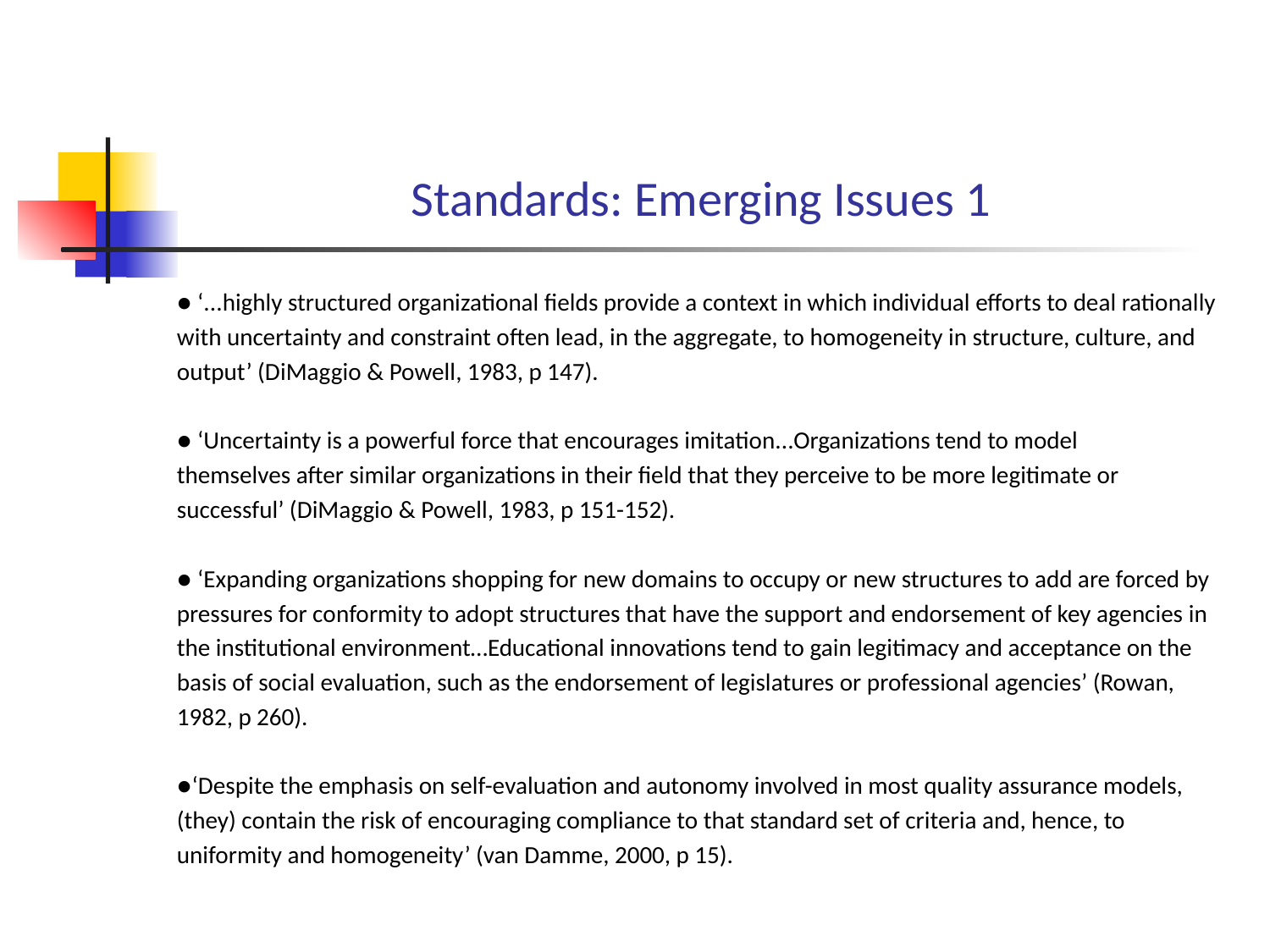

# Standards: Emerging Issues 1
● ‘...highly structured organizational fields provide a context in which individual efforts to deal rationally
with uncertainty and constraint often lead, in the aggregate, to homogeneity in structure, culture, and
output’ (DiMaggio & Powell, 1983, p 147).

● ‘Uncertainty is a powerful force that encourages imitation...Organizations tend to model
themselves after similar organizations in their field that they perceive to be more legitimate or
successful’ (DiMaggio & Powell, 1983, p 151-152).

● ‘Expanding organizations shopping for new domains to occupy or new structures to add are forced by
pressures for conformity to adopt structures that have the support and endorsement of key agencies in
the institutional environment…Educational innovations tend to gain legitimacy and acceptance on the
basis of social evaluation, such as the endorsement of legislatures or professional agencies’ (Rowan,
1982, p 260).

●‘Despite the emphasis on self-evaluation and autonomy involved in most quality assurance models,
(they) contain the risk of encouraging compliance to that standard set of criteria and, hence, to
uniformity and homogeneity’ (van Damme, 2000, p 15).